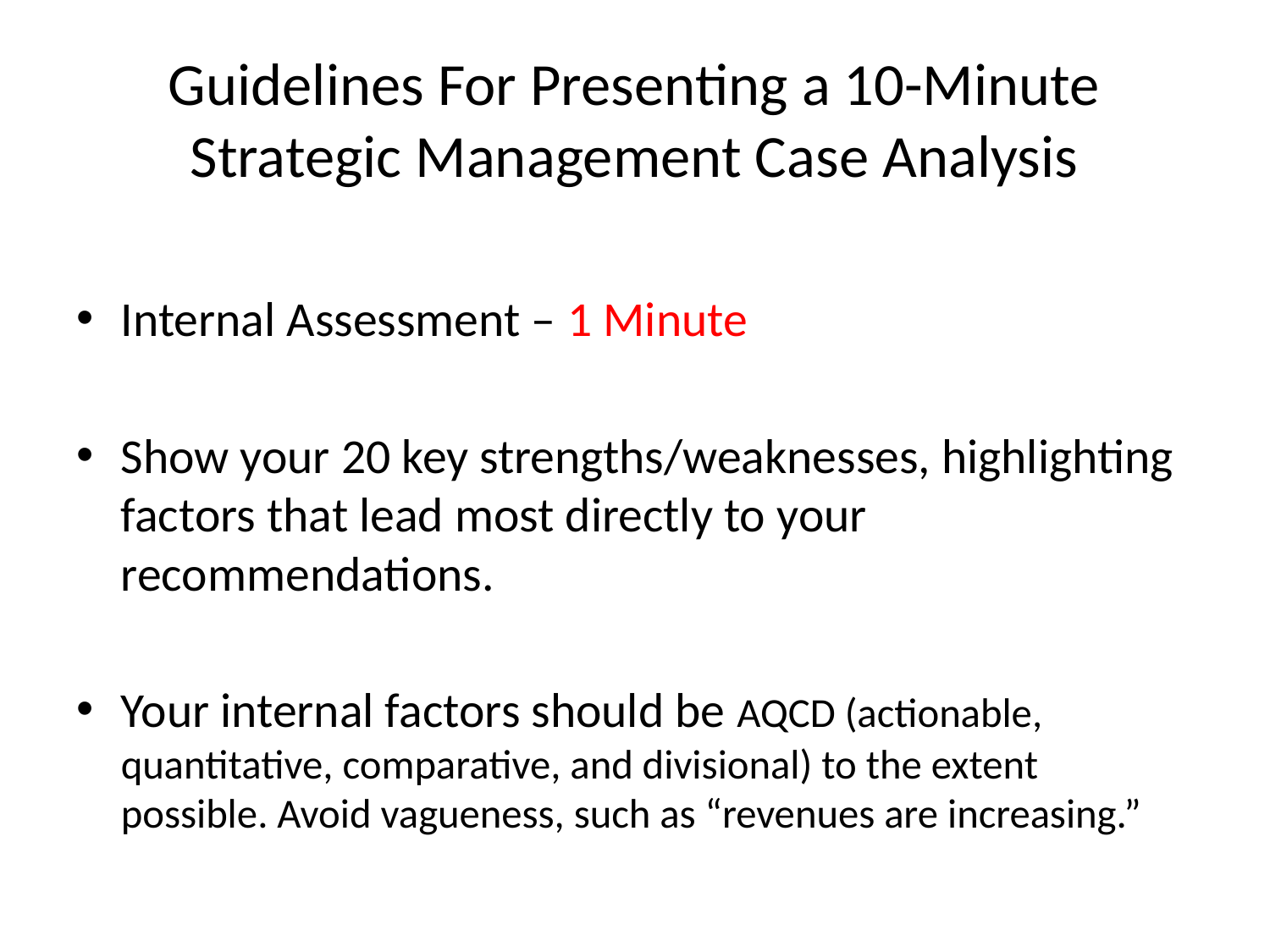

# Guidelines For Presenting a 10-Minute Strategic Management Case Analysis

Internal Assessment – 1 Minute

Show your 20 key strengths/weaknesses, highlighting factors that lead most directly to your recommendations.

Your internal factors should be AQCD (actionable, quantitative, comparative, and divisional) to the extent possible. Avoid vagueness, such as “revenues are increasing.”